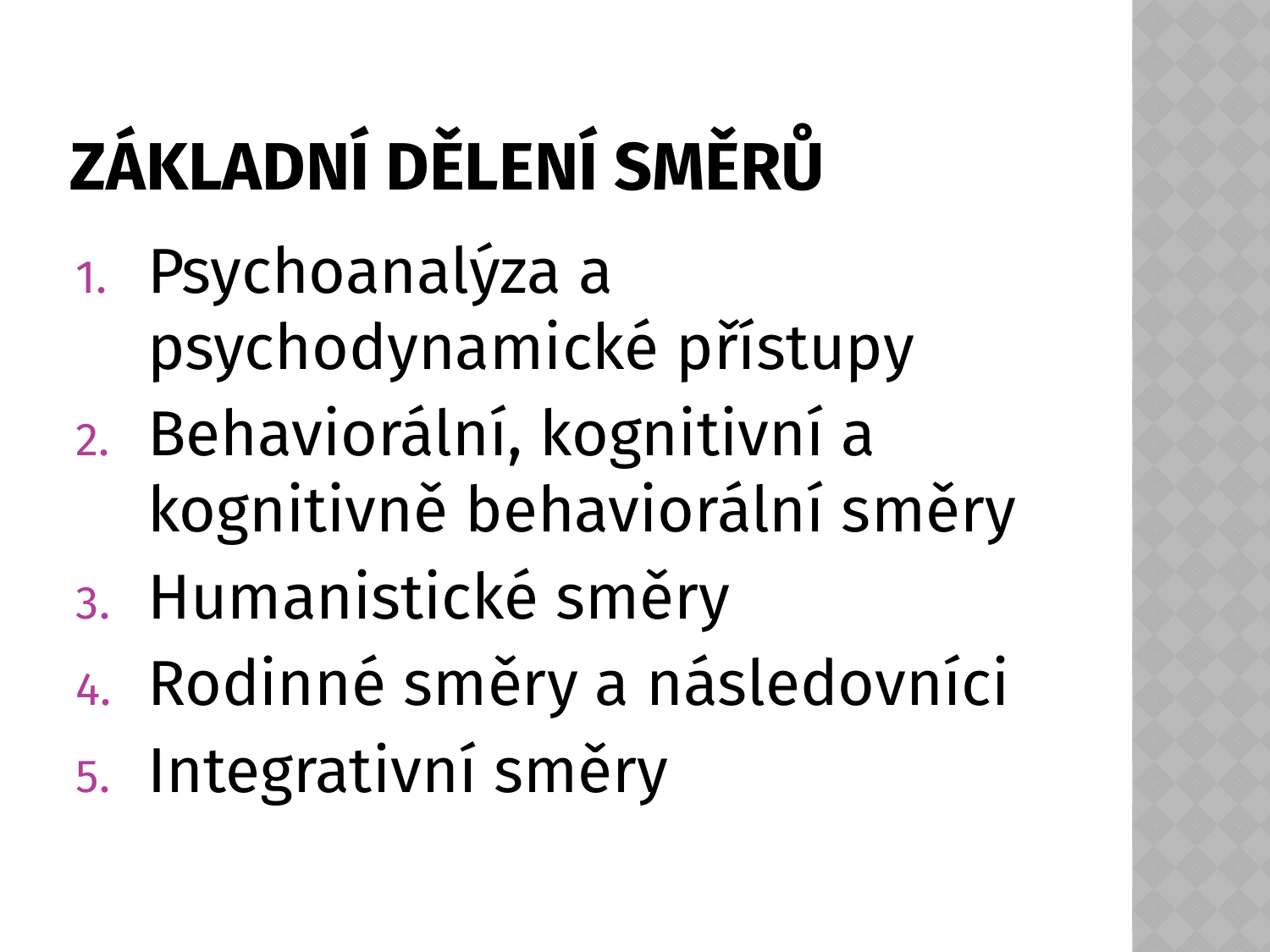

# Základní dělení směrů
Psychoanalýza a psychodynamické přístupy
Behaviorální, kognitivní a kognitivně behaviorální směry
Humanistické směry
Rodinné směry a následovníci
Integrativní směry